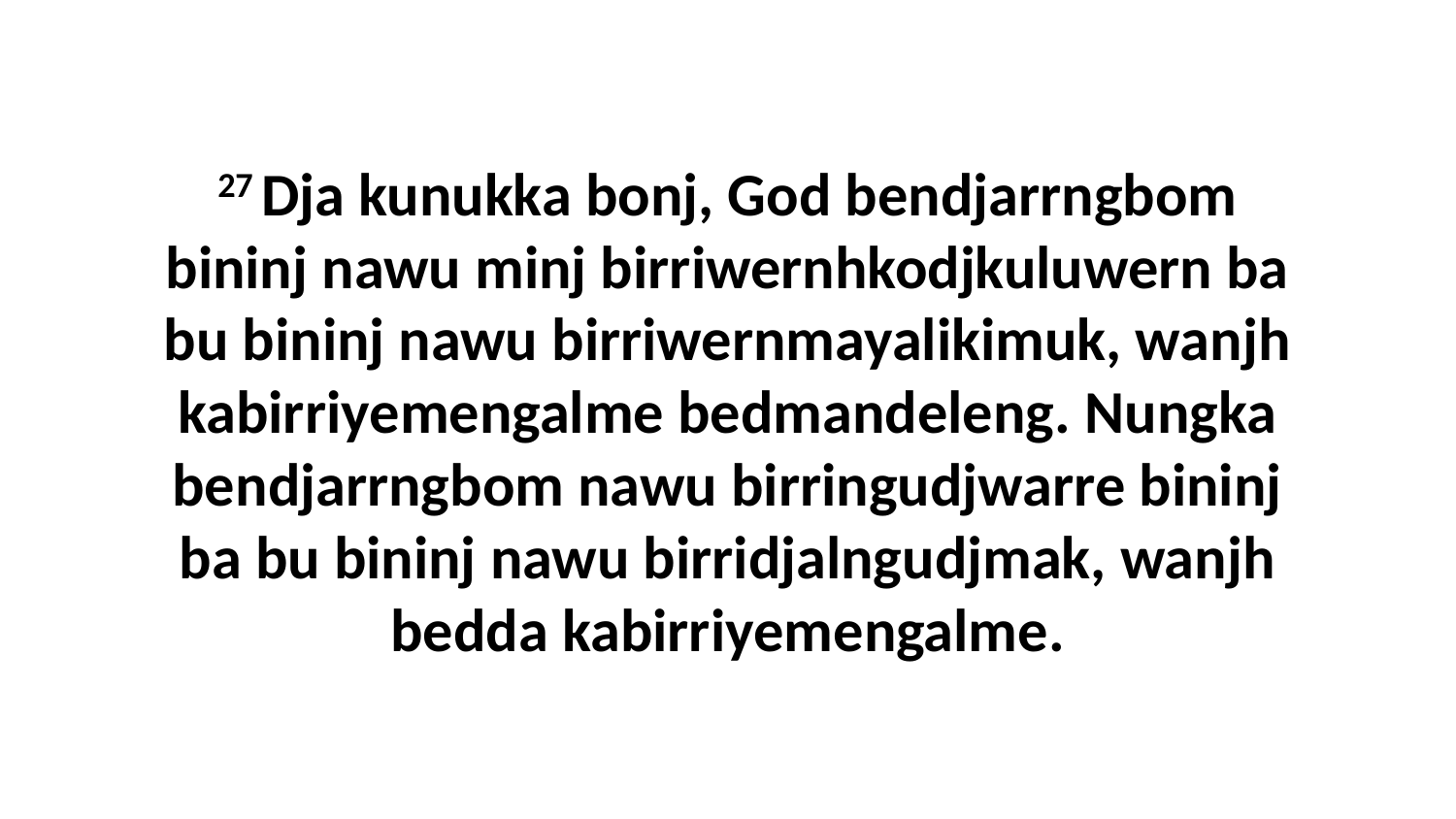

27 Dja kunukka bonj, God bendjarrngbom bininj nawu minj birriwernhkodjkuluwern ba bu bininj nawu birriwernmayalikimuk, wanjh kabirriyemengalme bedmandeleng. Nungka bendjarrngbom nawu birringudjwarre bininj ba bu bininj nawu birridjalngudjmak, wanjh bedda kabirriyemengalme.